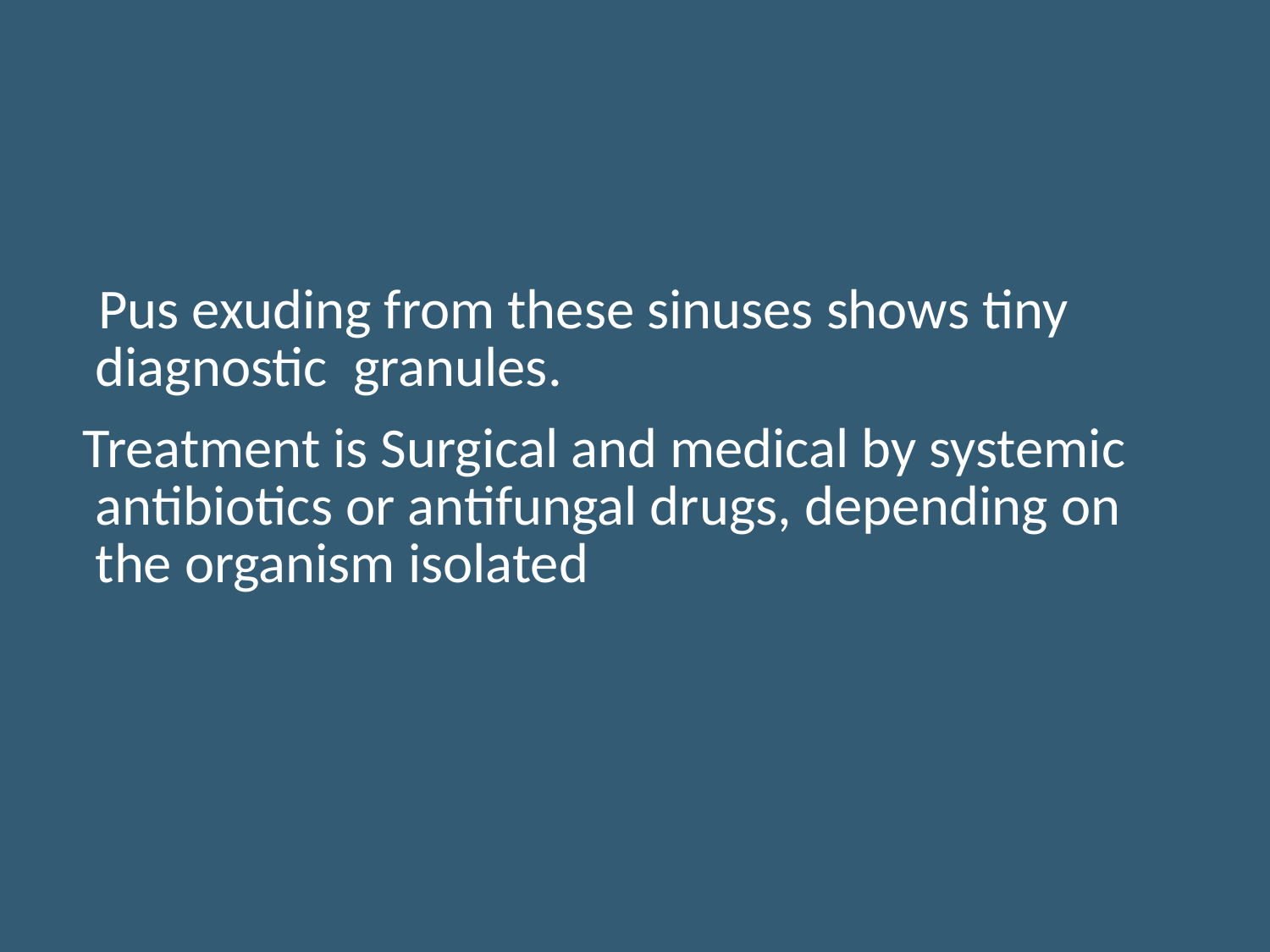

Pus exuding from these sinuses shows tiny diagnostic  granules.
Treatment is Surgical and medical by systemic antibiotics or antifungal drugs, depending on the organism isolated